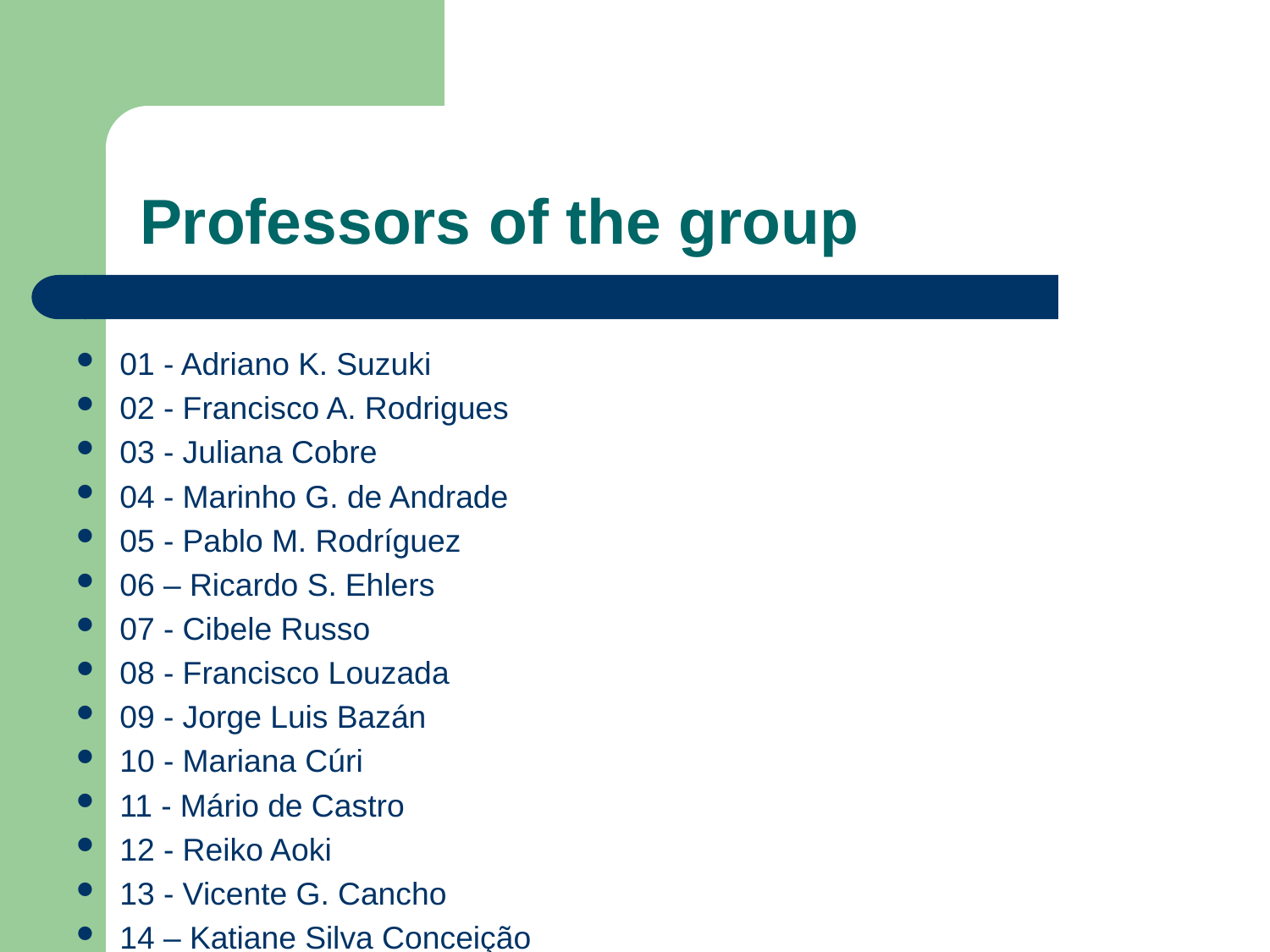

# Professors of the group
01 - Adriano K. Suzuki
02 - Francisco A. Rodrigues
03 - Juliana Cobre
04 - Marinho G. de Andrade
05 - Pablo M. Rodríguez
06 – Ricardo S. Ehlers
07 - Cibele Russo
08 - Francisco Louzada
09 - Jorge Luis Bazán
10 - Mariana Cúri
11 - Mário de Castro
12 - Reiko Aoki
13 - Vicente G. Cancho
14 – Katiane Silva Conceição